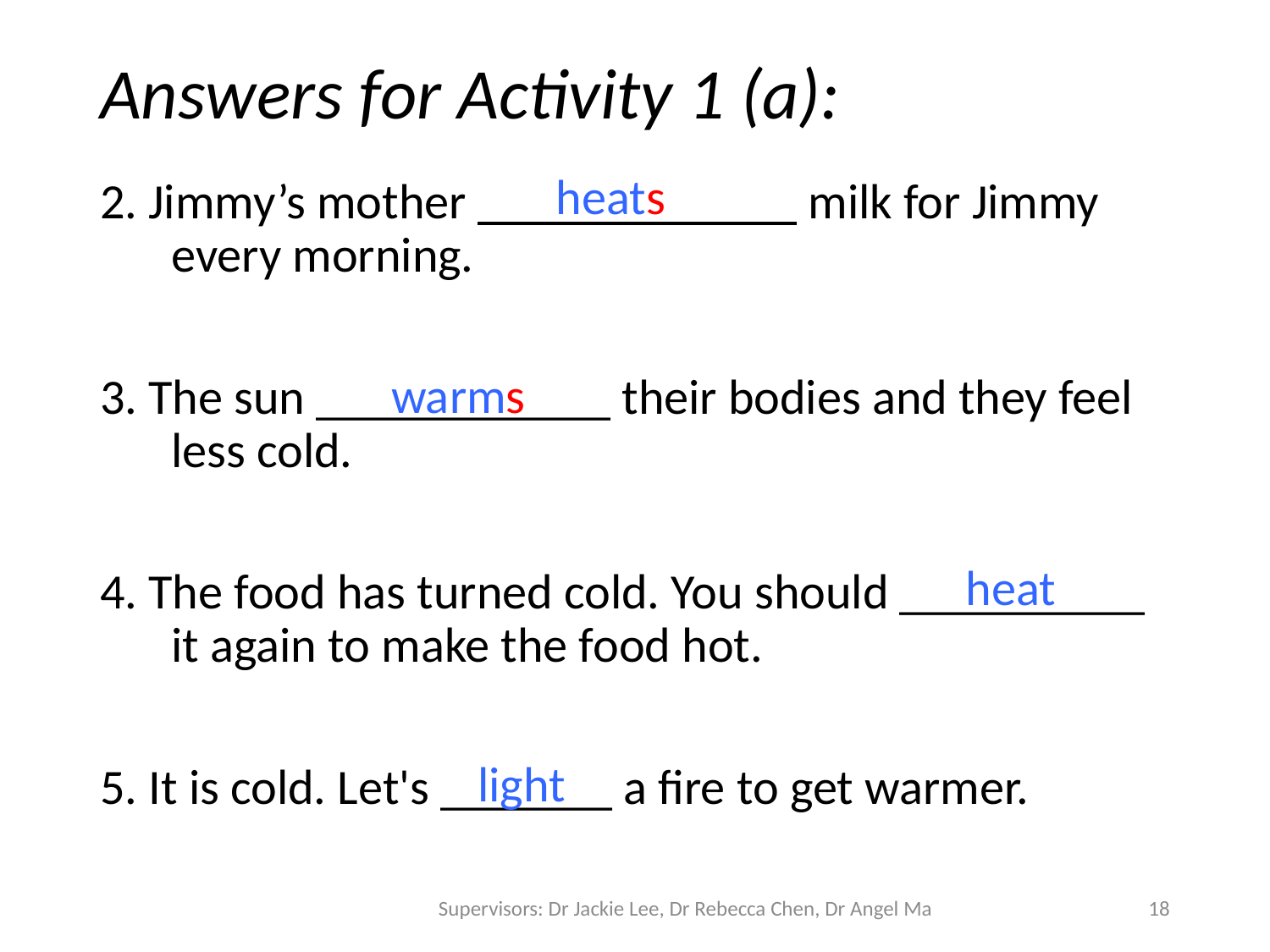

# Answers for Activity 1 (a):
heats
2. Jimmy’s mother _____________ milk for Jimmy every morning.

3. The sun ____________ their bodies and they feel less cold.

4. The food has turned cold. You should __________ it again to make the food hot.

5. It is cold. Let's _______ a fire to get warmer.
warms
heat
light
Supervisors: Dr Jackie Lee, Dr Rebecca Chen, Dr Angel Ma
18